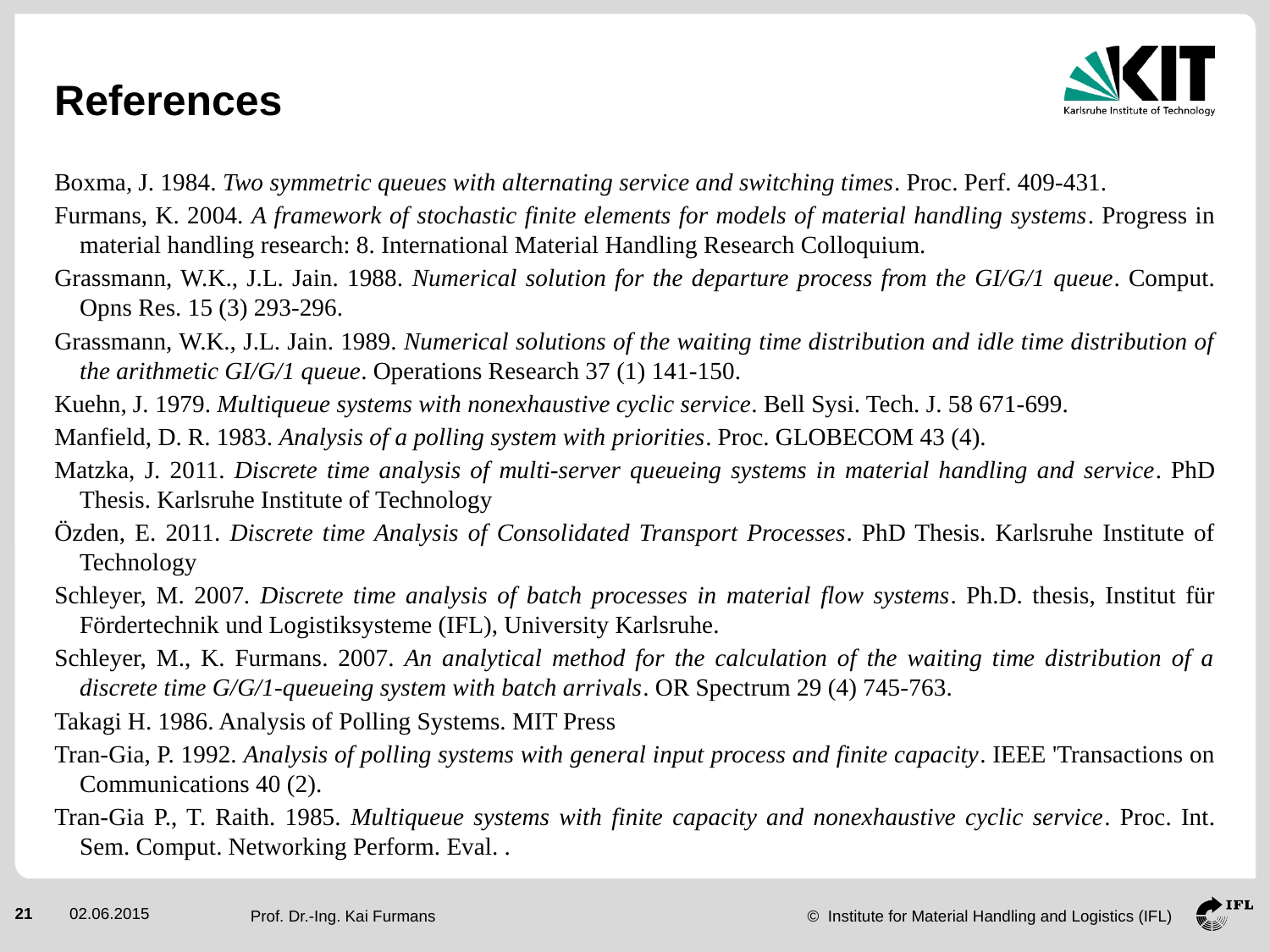

# References
Boxma, J. 1984. Two symmetric queues with alternating service and switching times. Proc. Perf. 409-431.
Furmans, K. 2004. A framework of stochastic finite elements for models of material handling systems. Progress in material handling research: 8. International Material Handling Research Colloquium.
Grassmann, W.K., J.L. Jain. 1988. Numerical solution for the departure process from the GI/G/1 queue. Comput. Opns Res. 15 (3) 293-296.
Grassmann, W.K., J.L. Jain. 1989. Numerical solutions of the waiting time distribution and idle time distribution of the arithmetic GI/G/1 queue. Operations Research 37 (1) 141-150.
Kuehn, J. 1979. Multiqueue systems with nonexhaustive cyclic service. Bell Sysi. Tech. J. 58 671-699.
Manfield, D. R. 1983. Analysis of a polling system with priorities. Proc. GLOBECOM 43 (4).
Matzka, J. 2011. Discrete time analysis of multi-server queueing systems in material handling and service. PhD Thesis. Karlsruhe Institute of Technology
Özden, E. 2011. Discrete time Analysis of Consolidated Transport Processes. PhD Thesis. Karlsruhe Institute of Technology
Schleyer, M. 2007. Discrete time analysis of batch processes in material flow systems. Ph.D. thesis, Institut für Fördertechnik und Logistiksysteme (IFL), University Karlsruhe.
Schleyer, M., K. Furmans. 2007. An analytical method for the calculation of the waiting time distribution of a discrete time G/G/1-queueing system with batch arrivals. OR Spectrum 29 (4) 745-763.
Takagi H. 1986. Analysis of Polling Systems. MIT Press
Tran-Gia, P. 1992. Analysis of polling systems with general input process and finite capacity. IEEE 'Transactions on Communications 40 (2).
Tran-Gia P., T. Raith. 1985. Multiqueue systems with finite capacity and nonexhaustive cyclic service. Proc. Int. Sem. Comput. Networking Perform. Eval. .

21
02.06.2015